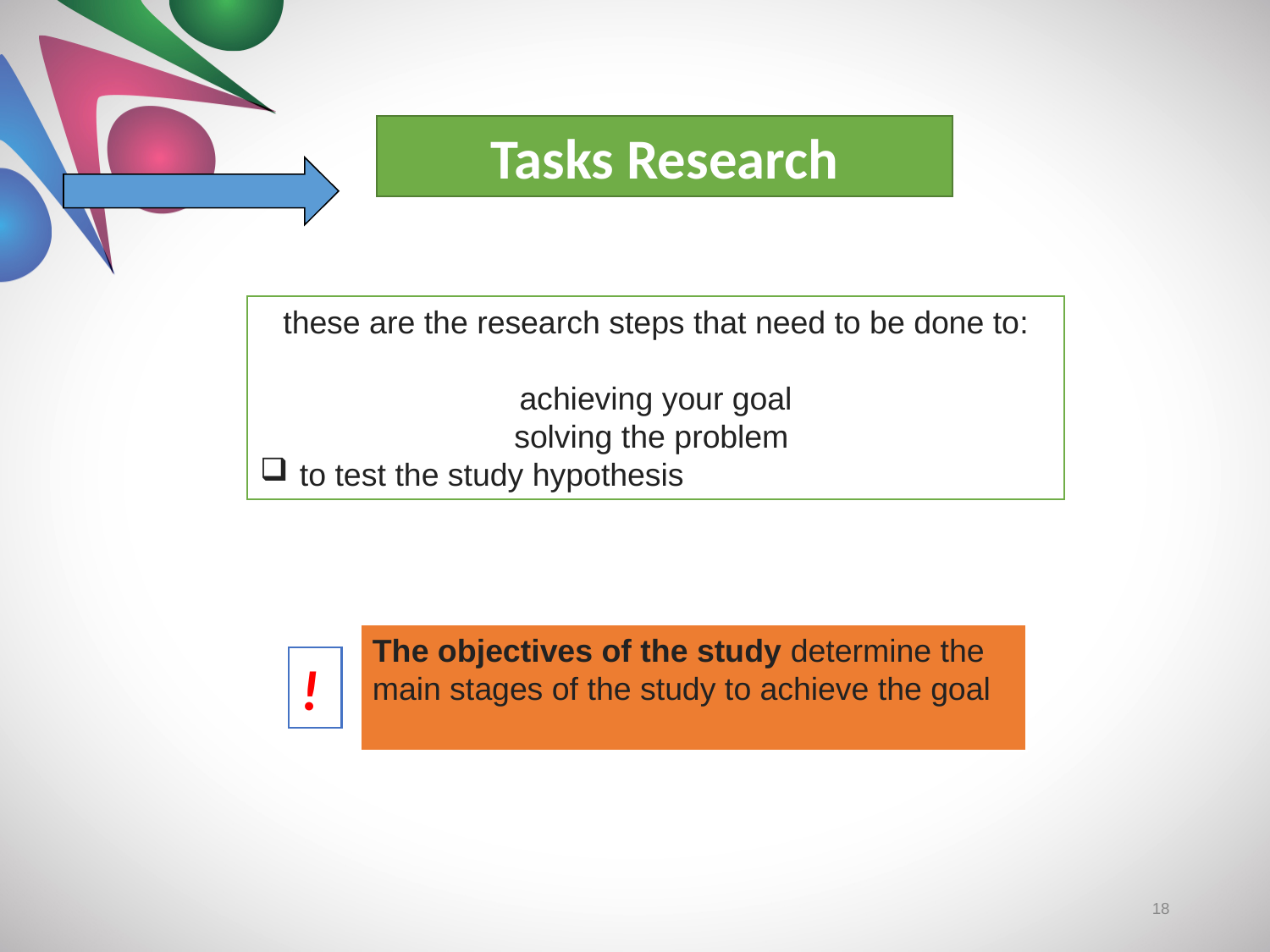

Tasks Research

these are the research steps that need to be done to:

achieving your goal
solving the problem
to test the study hypothesis
The objectives of the study determine the main stages of the study to achieve the goal

!
18